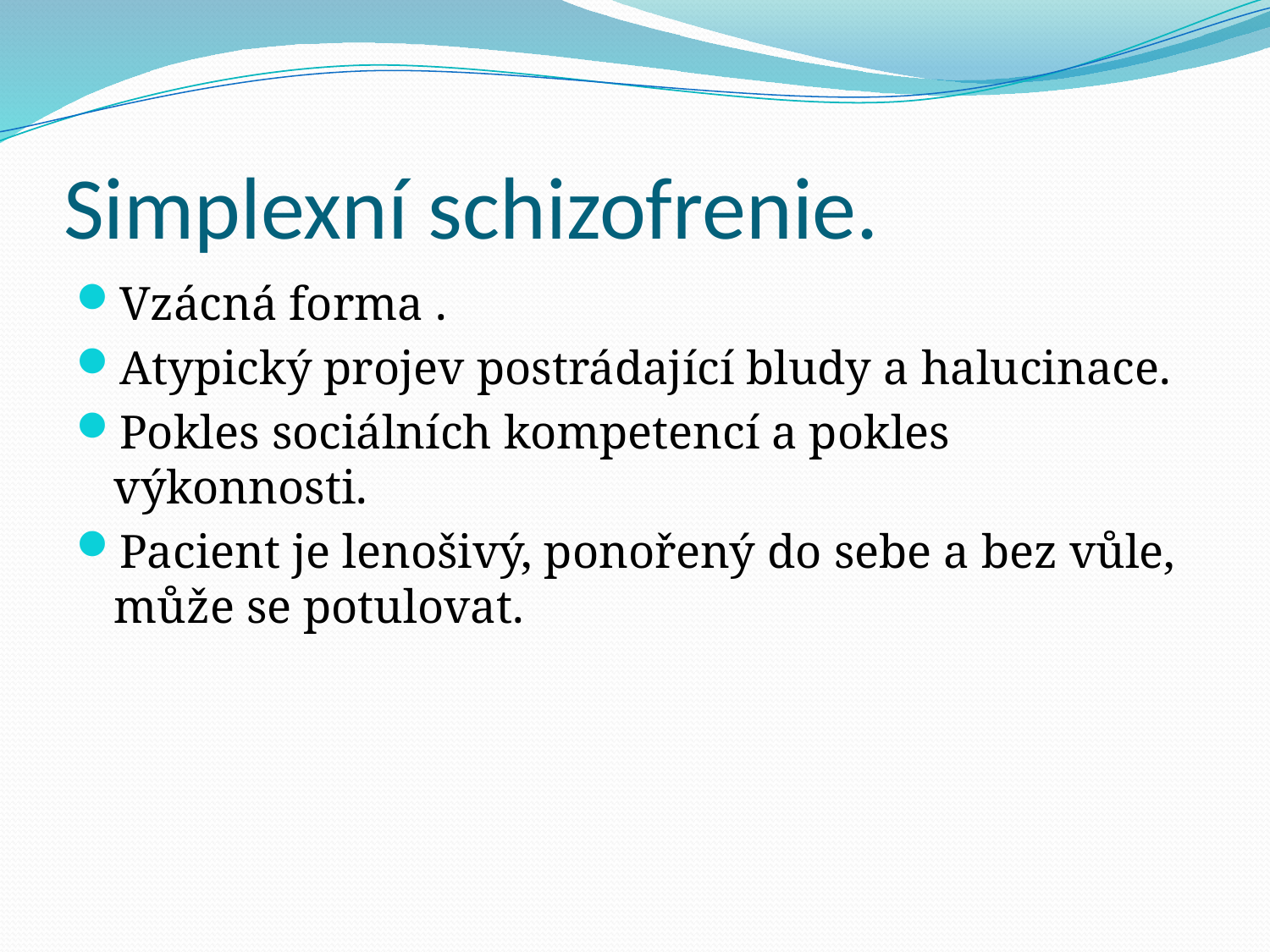

# Simplexní schizofrenie.
Vzácná forma .
Atypický projev postrádající bludy a halucinace.
Pokles sociálních kompetencí a pokles výkonnosti.
Pacient je lenošivý, ponořený do sebe a bez vůle, může se potulovat.